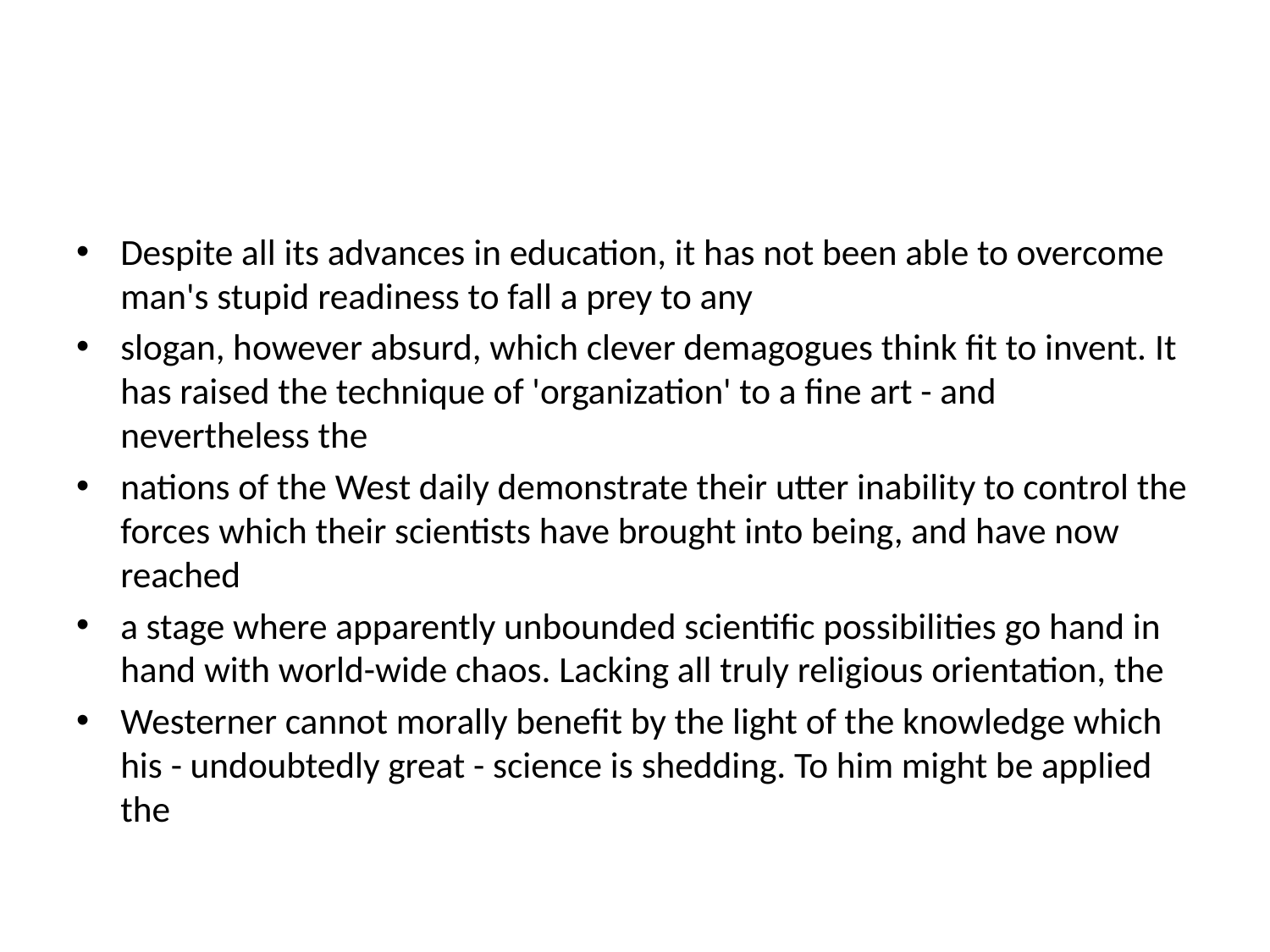

#
Despite all its advances in education, it has not been able to overcome man's stupid readiness to fall a prey to any
slogan, however absurd, which clever demagogues think fit to invent. It has raised the technique of 'organization' to a fine art - and nevertheless the
nations of the West daily demonstrate their utter inability to control the forces which their scientists have brought into being, and have now reached
a stage where apparently unbounded scientific possibilities go hand in hand with world-wide chaos. Lacking all truly religious orientation, the
Westerner cannot morally benefit by the light of the knowledge which his - undoubtedly great - science is shedding. To him might be applied the